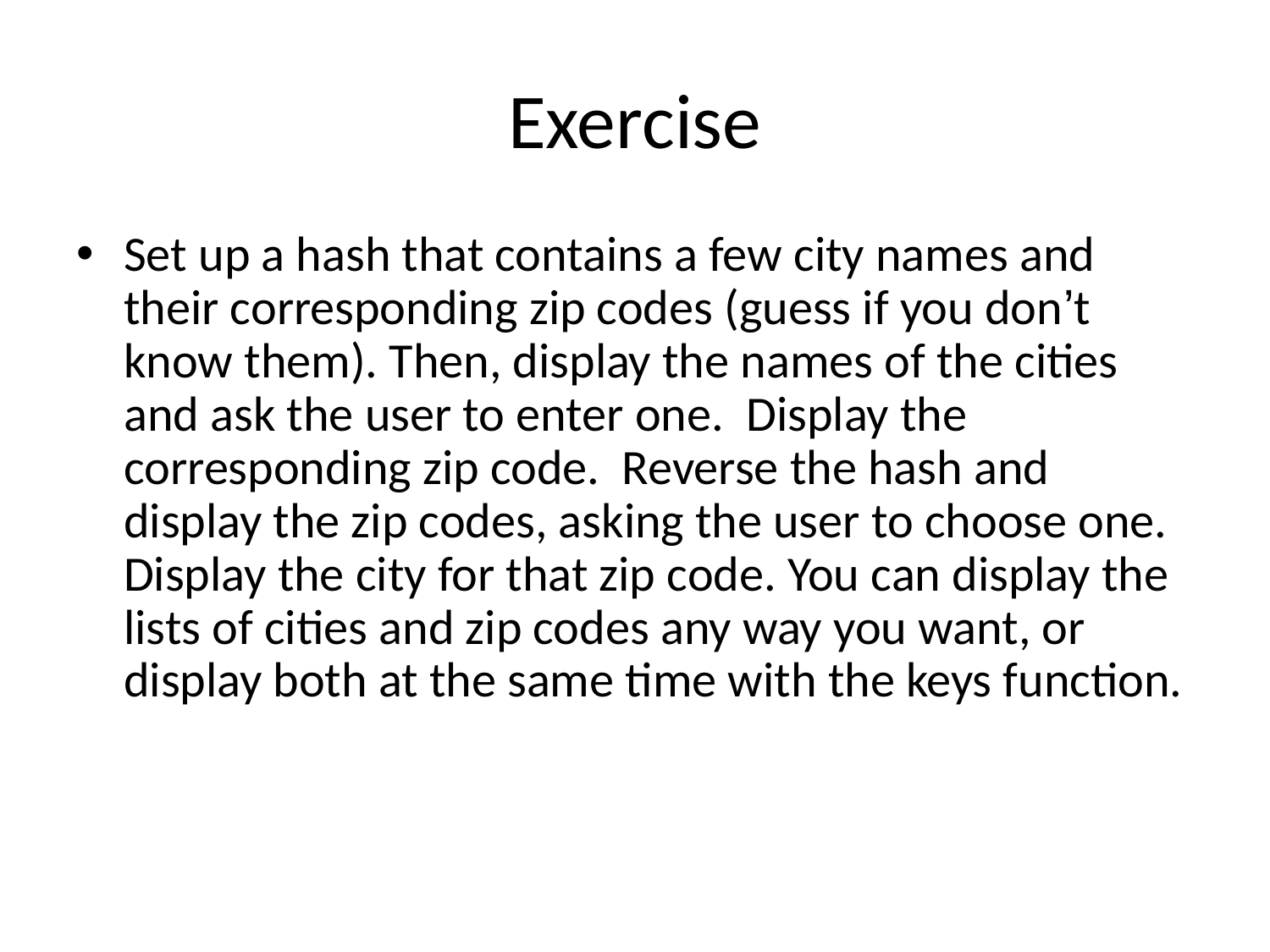

# Exercise
Set up a hash that contains a few city names and their corresponding zip codes (guess if you don’t know them). Then, display the names of the cities and ask the user to enter one.  Display the corresponding zip code.  Reverse the hash and display the zip codes, asking the user to choose one.  Display the city for that zip code. You can display the lists of cities and zip codes any way you want, or display both at the same time with the keys function.